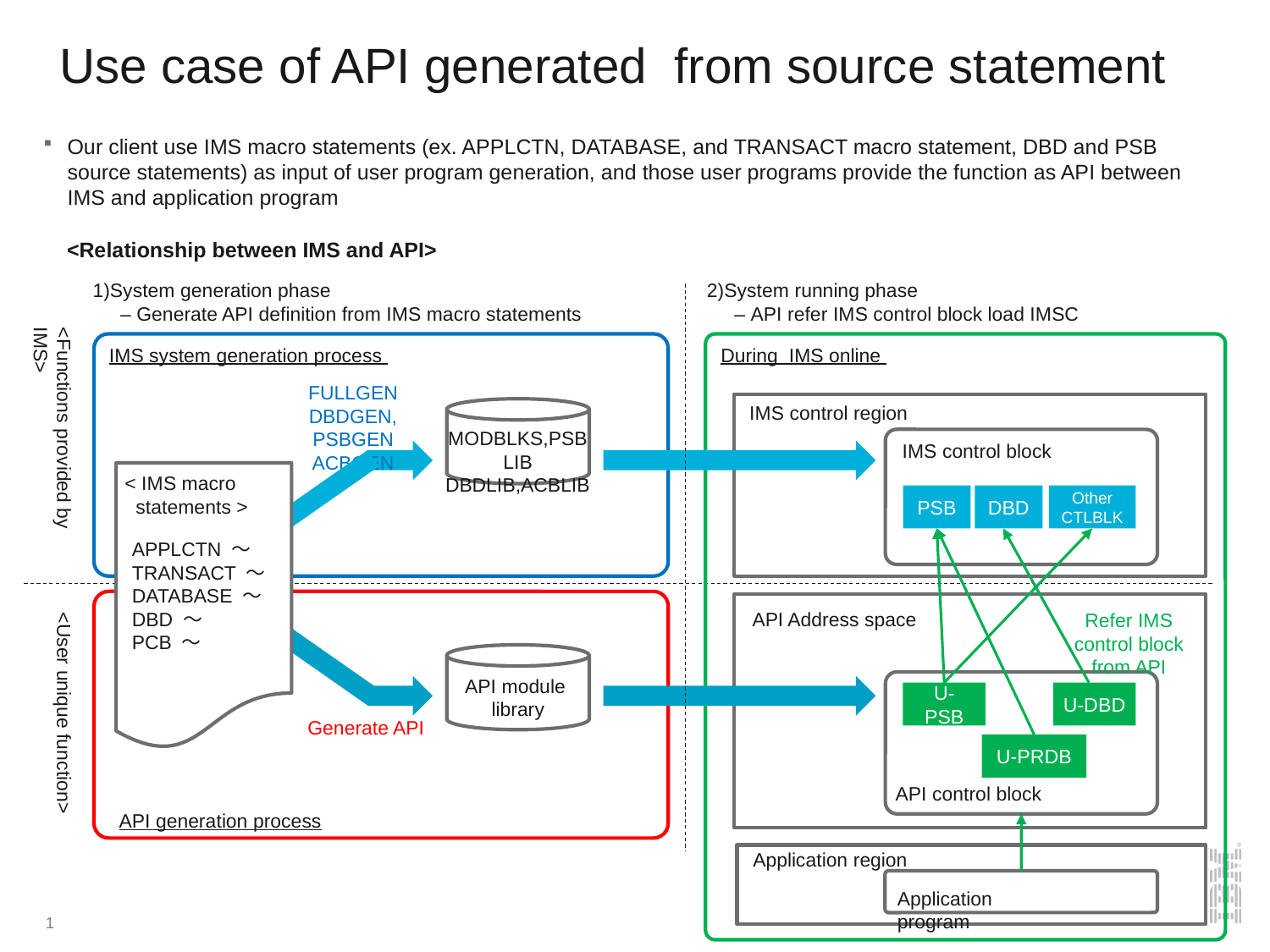

# Use case of API generated  from source statement
Our client use IMS macro statements (ex. APPLCTN, DATABASE, and TRANSACT macro statement, DBD and PSB source statements) as input of user program generation, and those user programs provide the function as API between IMS and application program
<Relationship between IMS and API>
1)System generation phase
     – Generate API definition from IMS macro statements
2)System running phase
     – API refer IMS control block load IMSC
<Functions provided by IMS>

IMS system generation process
During  IMS online
FULLGEN
DBDGEN, PSBGEN
ACBGEN
IMS control region

MODBLKS,PSBLIB
DBDLIB,ACBLIB

IMS control block

< IMS macro
  statements >
PSB
DBD
Other
CTLBLK

APPLCTN ～
TRANSACT ～
DATABASE ～
DBD ～
PCB ～
<User unique function>

API Address space
Refer IMS control block from API

API module
library

U-PSB
U-DBD
Generate API
U-PRDB
API control block
API generation process
Application region

Application program
1